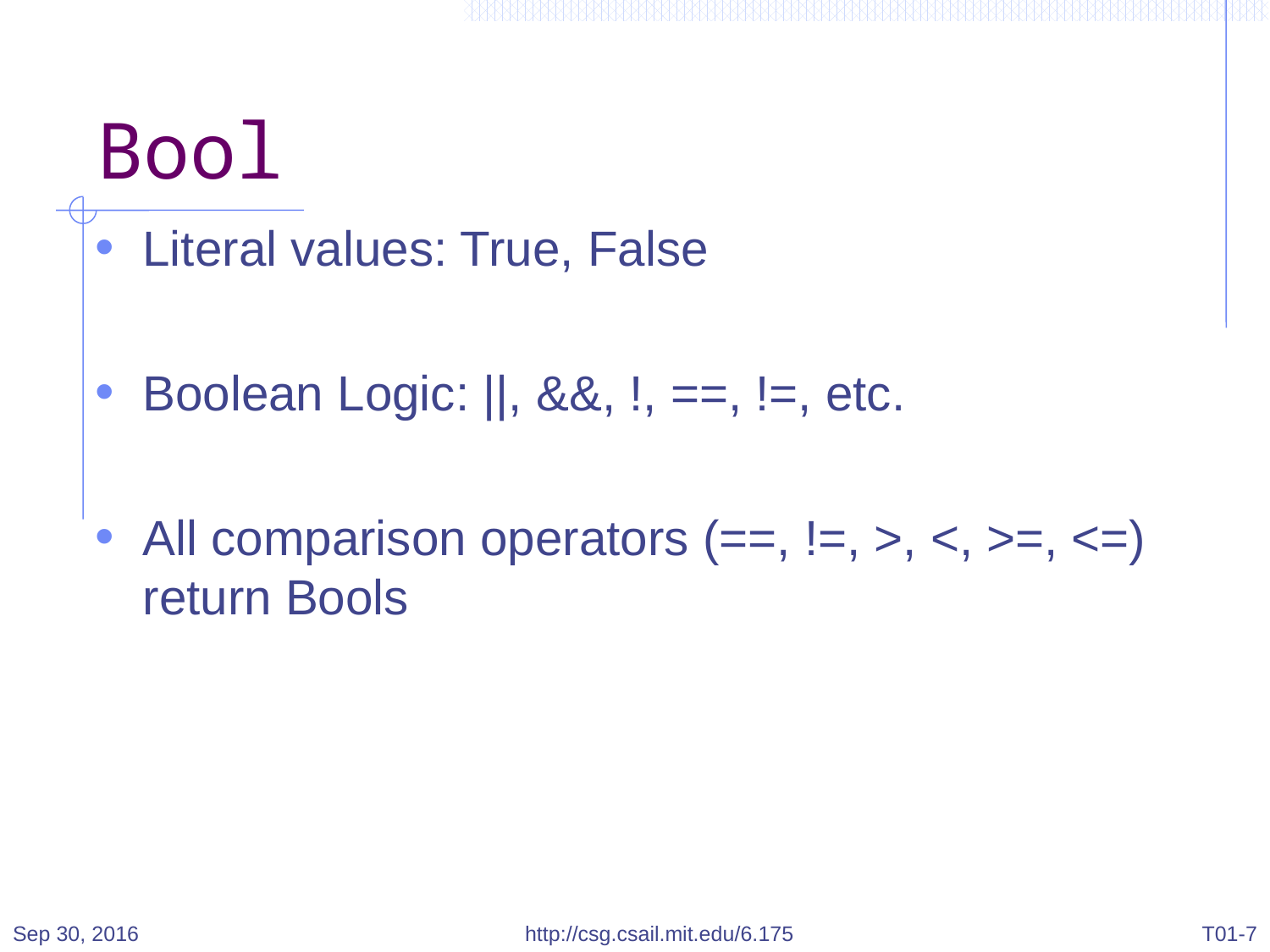

# Bool
Literal values: True, False

Boolean Logic: ||, &&, !, ==, !=, etc.

All comparison operators (==, !=, >, <, >=, <=) return Bools

Sep 30, 2016
http://csg.csail.mit.edu/6.175
T01-7